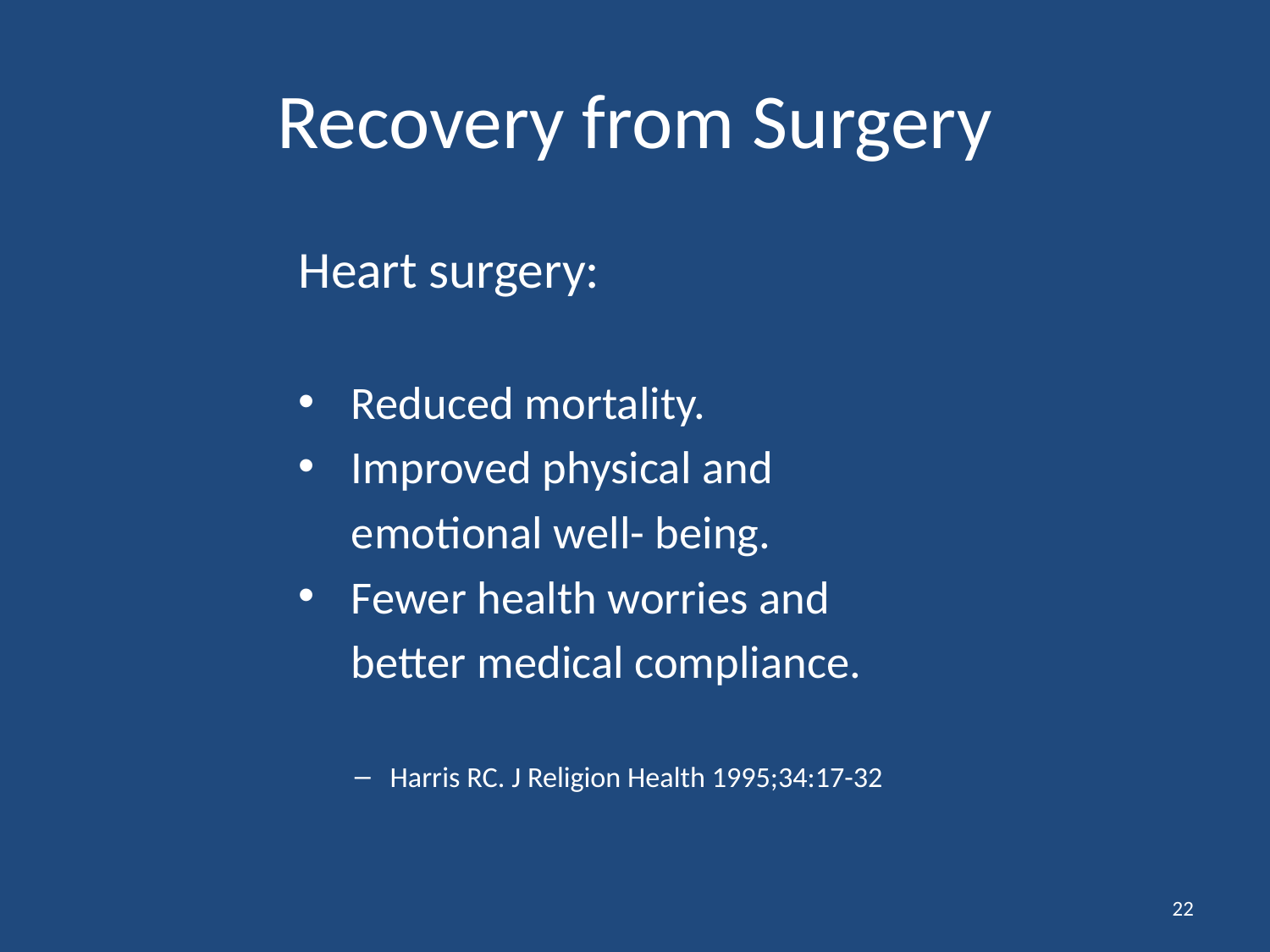

# Recovery from Surgery
Heart surgery:

 Reduced mortality.
 Improved physical and
     emotional well- being.
 Fewer health worries and
     better medical compliance.

Harris RC. J Religion Health 1995;34:17-32
22